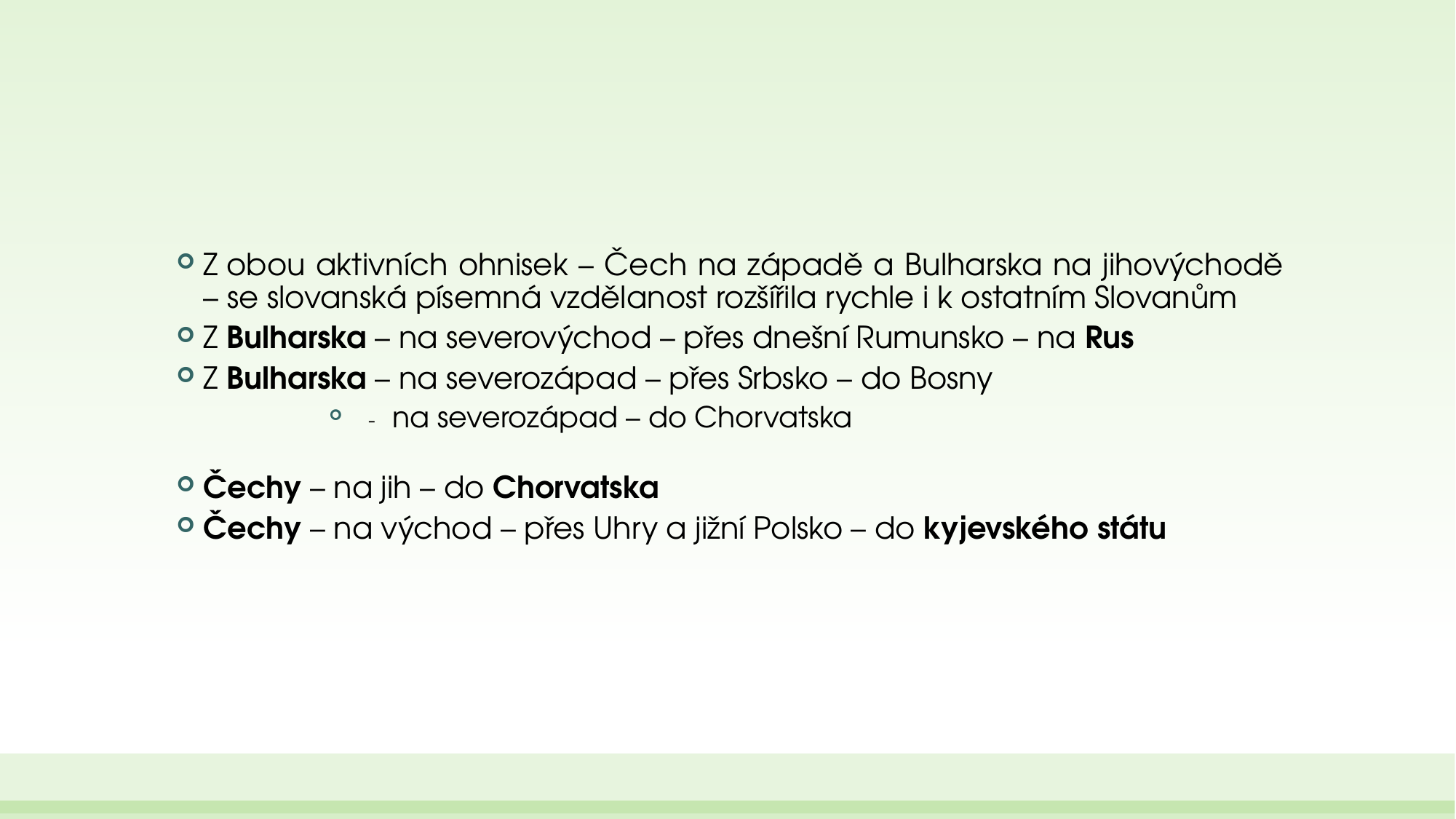

#

Z obou aktivních ohnisek – Čech na západě a Bulharska na jihovýchodě – se slovanská písemná vzdělanost rozšířila rychle i k ostatním Slovanům
Z Bulharska – na severovýchod – přes dnešní Rumunsko – na Rus
Z Bulharska – na severozápad – přes Srbsko – do Bosny
  -   na severozápad – do Chorvatska

Čechy – na jih – do Chorvatska
Čechy – na východ – přes Uhry a jižní Polsko – do kyjevského státu